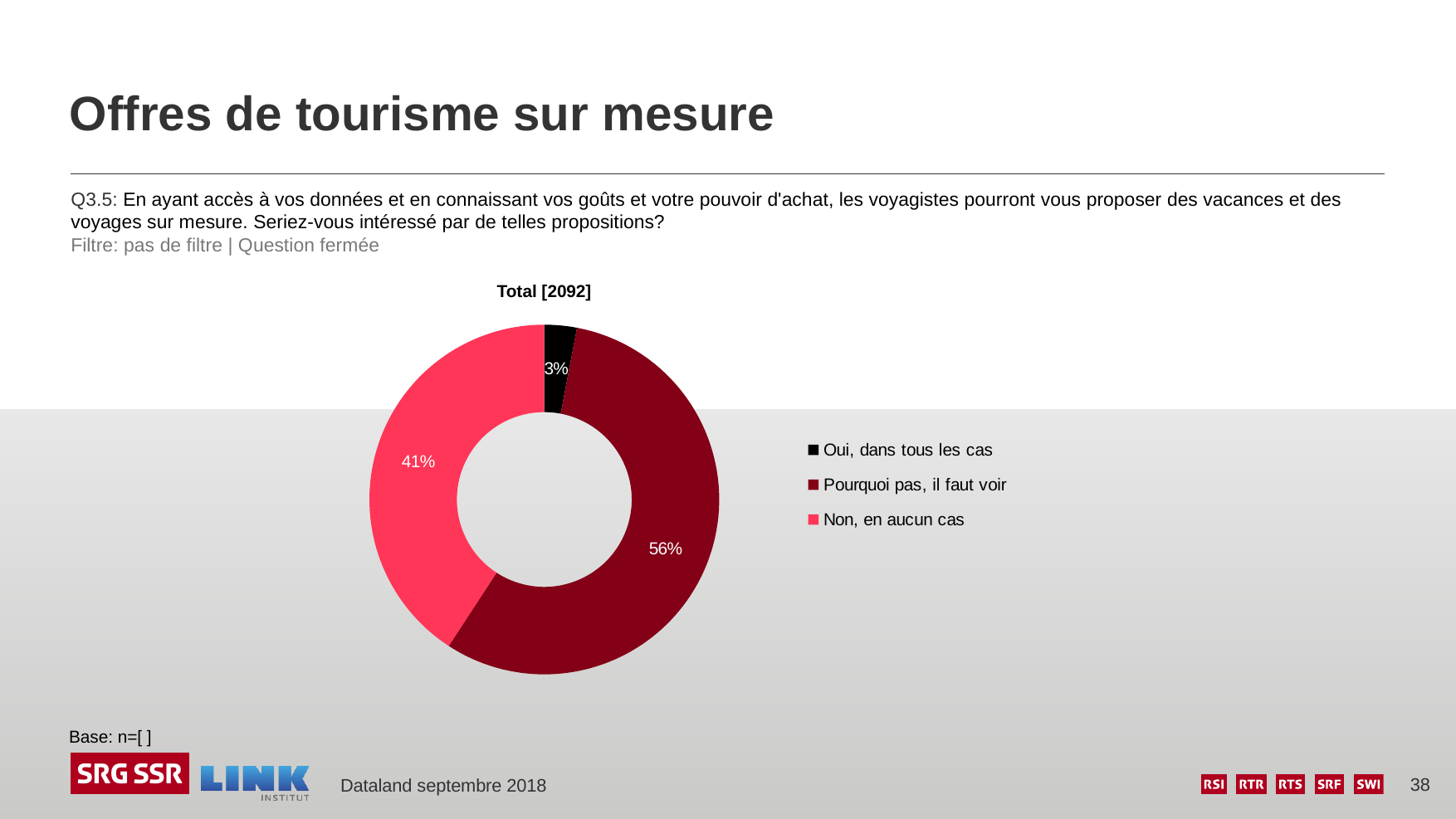

# Offres de tourisme sur mesure
Q3.5: En ayant accès à vos données et en connaissant vos goûts et votre pouvoir d'achat, les voyagistes pourront vous proposer des vacances et des voyages sur mesure. Seriez-vous intéressé par de telles propositions?
Filtre: pas de filtre | Question fermée

### Chart

| Category | Spalte1 |
|---|---|
| Oui, dans tous les cas | 0.03 |
| Pourquoi pas, il faut voir | 0.562 |
| Non, en aucun cas | 0.408 |
Total [2092]
Base: n=[ ]